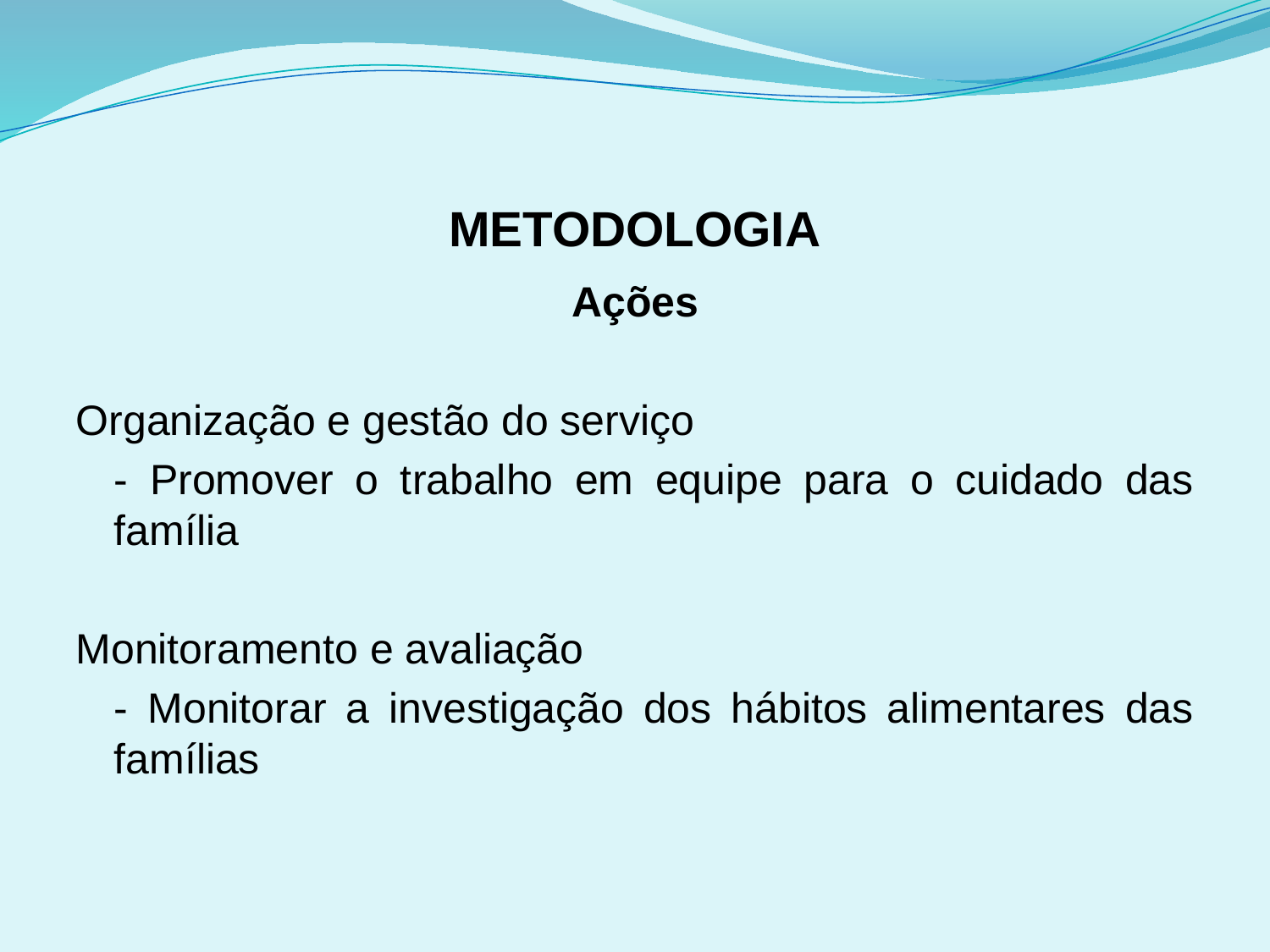

# METODOLOGIA
Ações

Organização e gestão do serviço
	- Promover o trabalho em equipe para o cuidado das família

Monitoramento e avaliação
	- Monitorar a investigação dos hábitos alimentares das famílias